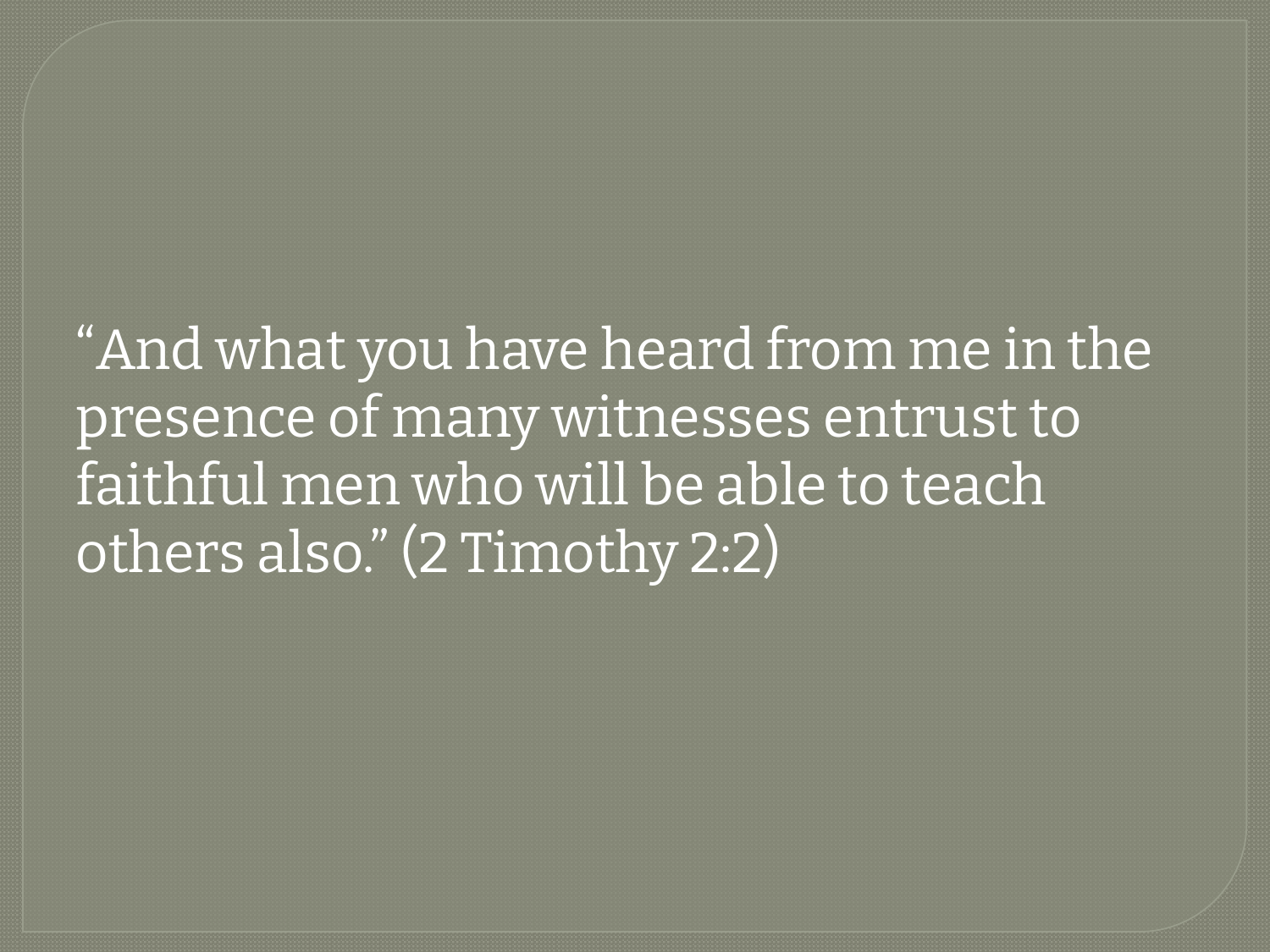

“And what you have heard from me in the presence of many witnesses entrust to faithful men who will be able to teach others also.” (2 Timothy 2:2)